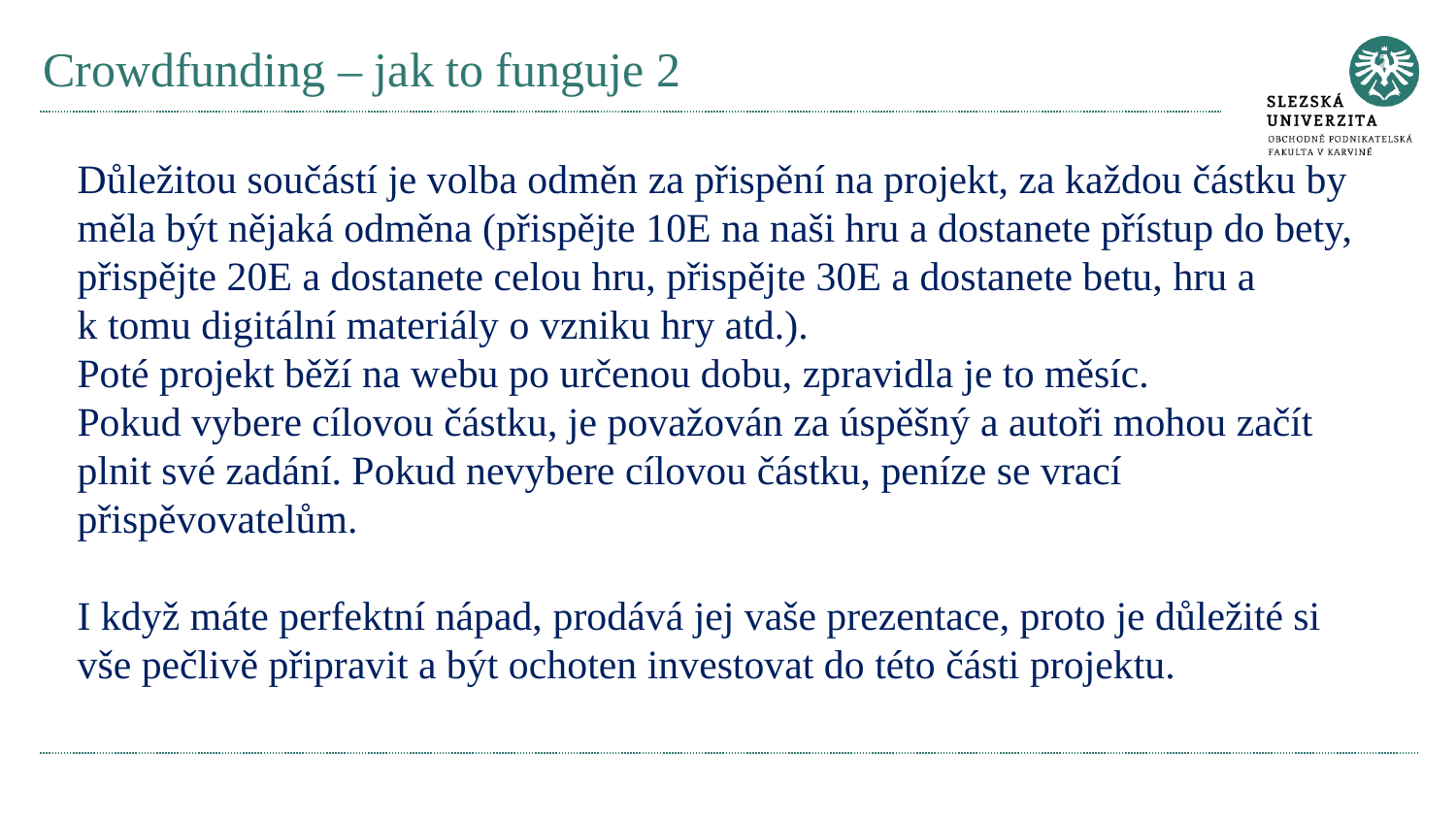

# Crowdfunding – jak to funguje 2
Důležitou součástí je volba odměn za přispění na projekt, za každou částku by měla být nějaká odměna (přispějte 10E na naši hru a dostanete přístup do bety, přispějte 20E a dostanete celou hru, přispějte 30E a dostanete betu, hru a k tomu digitální materiály o vzniku hry atd.).
Poté projekt běží na webu po určenou dobu, zpravidla je to měsíc.
Pokud vybere cílovou částku, je považován za úspěšný a autoři mohou začít plnit své zadání. Pokud nevybere cílovou částku, peníze se vrací přispěvovatelům.

I když máte perfektní nápad, prodává jej vaše prezentace, proto je důležité si vše pečlivě připravit a být ochoten investovat do této části projektu.